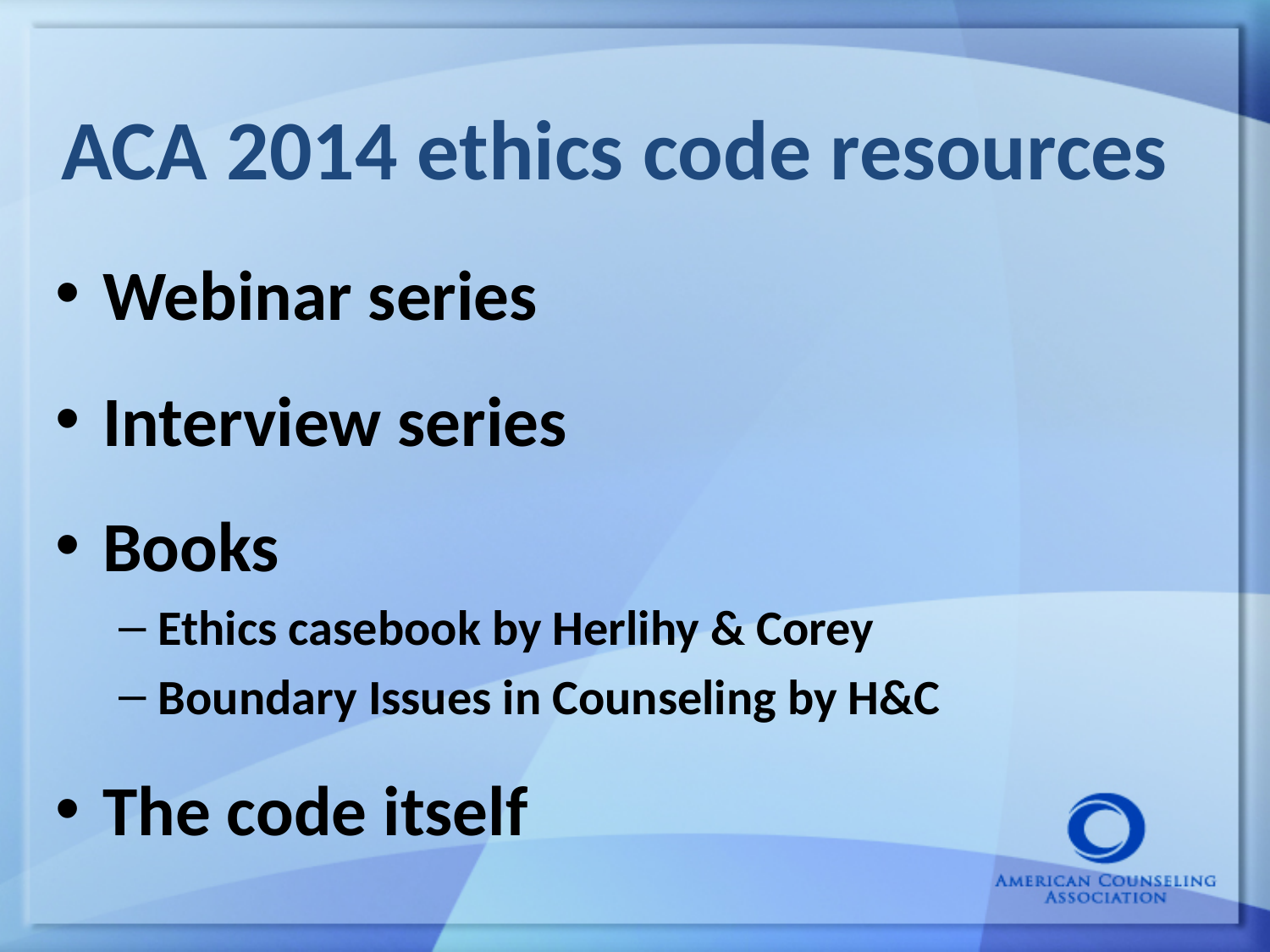

# ACA 2014 ethics code resources
Webinar series

Interview series

Books
Ethics casebook by Herlihy & Corey
Boundary Issues in Counseling by H&C

The code itself